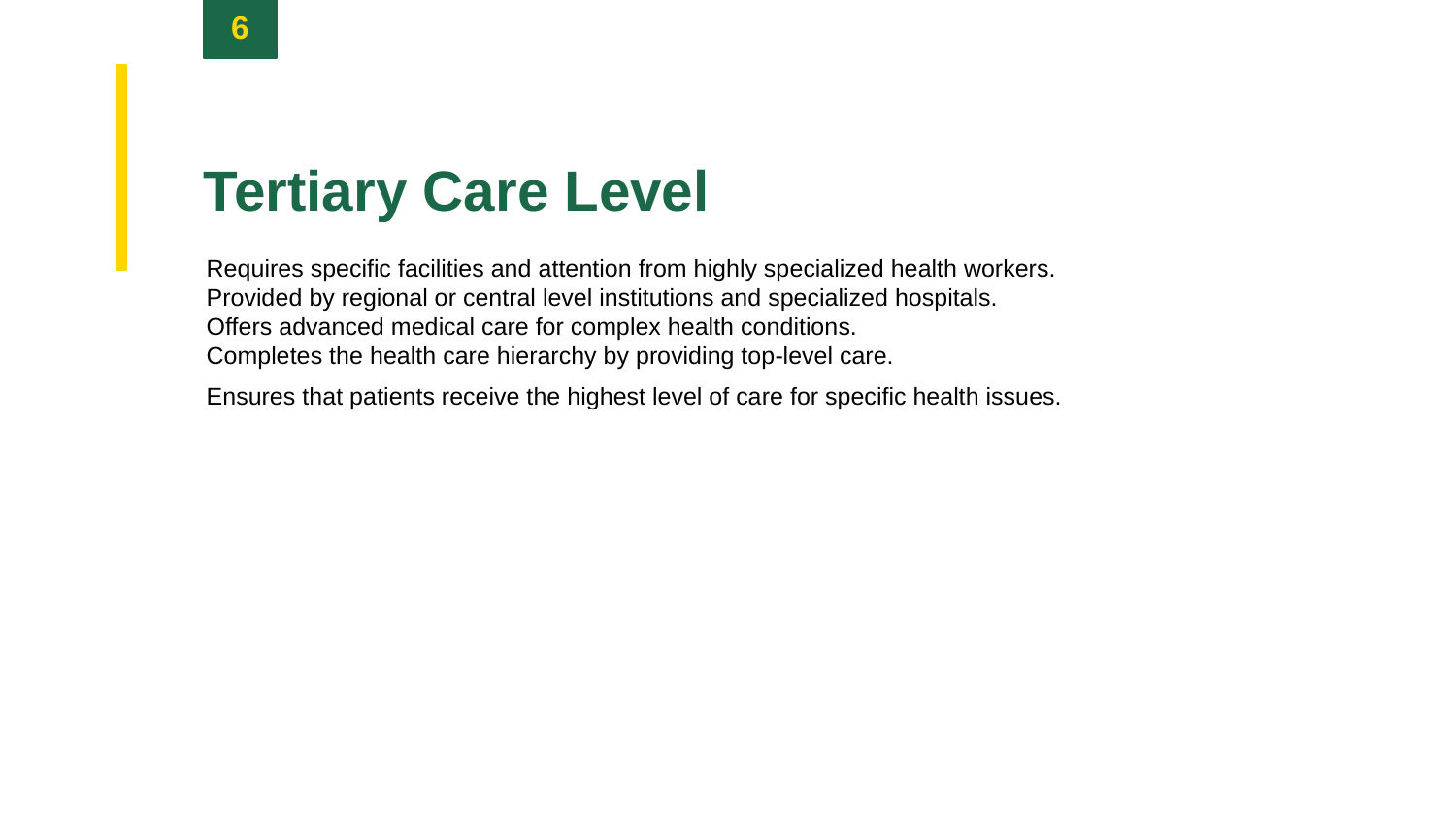

6

Tertiary Care Level
Requires specific facilities and attention from highly specialized health workers.
Provided by regional or central level institutions and specialized hospitals.
Offers advanced medical care for complex health conditions.
Completes the health care hierarchy by providing top-level care.
Ensures that patients receive the highest level of care for specific health issues.